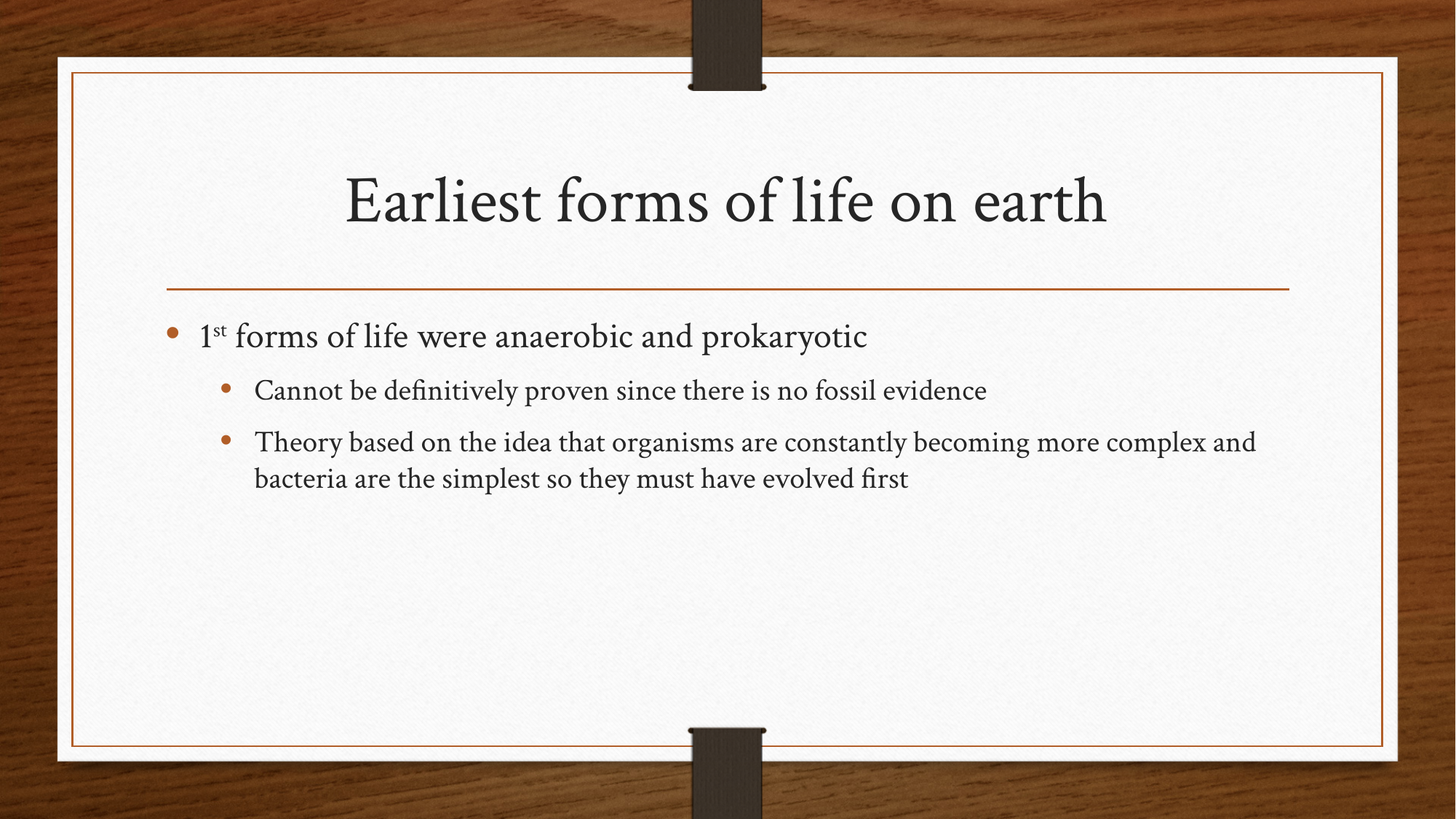

# Earliest forms of life on earth
1st forms of life were anaerobic and prokaryotic
Cannot be definitively proven since there is no fossil evidence
Theory based on the idea that organisms are constantly becoming more complex and bacteria are the simplest so they must have evolved first